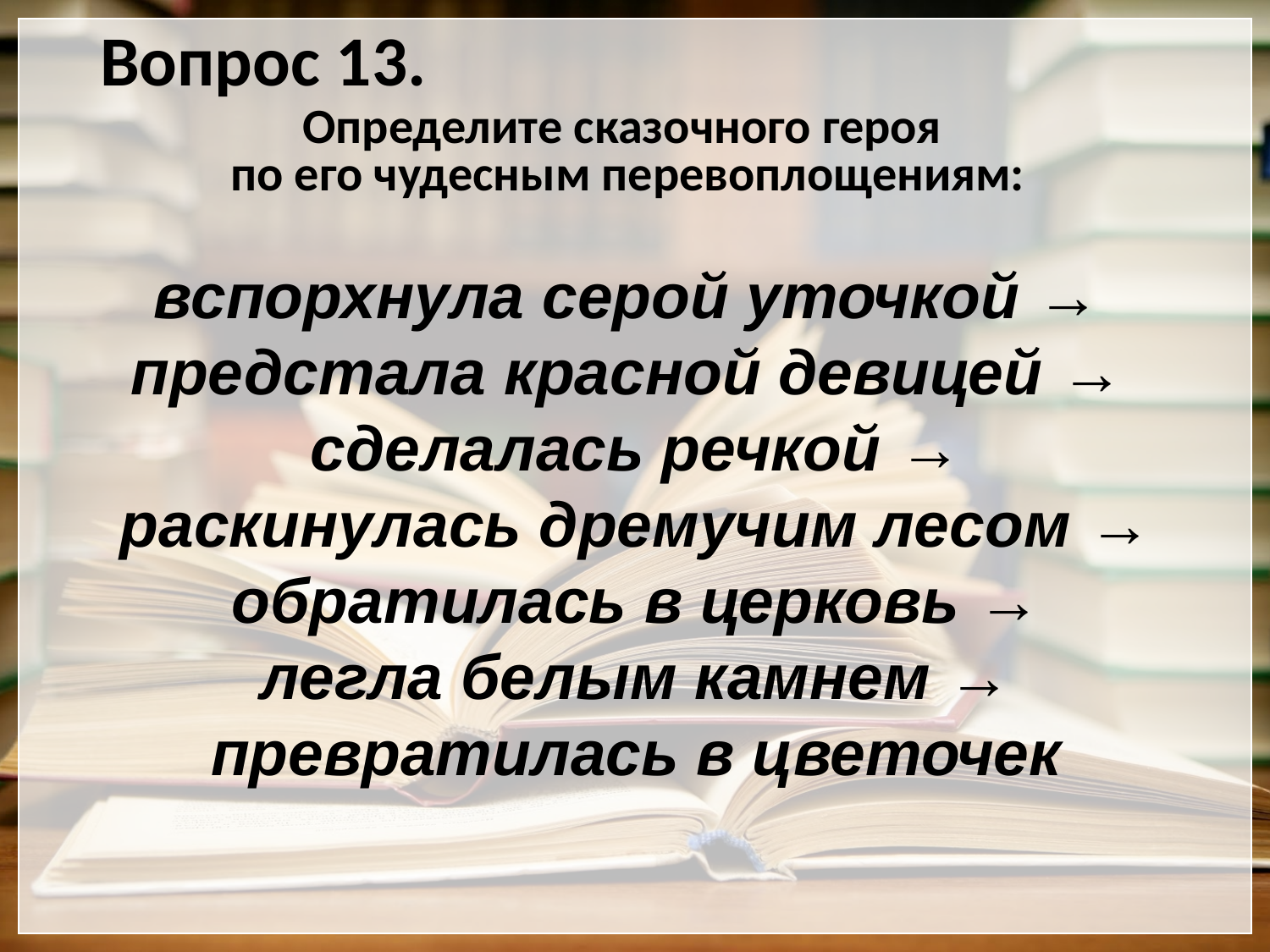

# Вопрос 13.
Определите сказочного героя
по его чудесным перевоплощениям:
вспорхнула серой уточкой →
предстала красной девицей →
сделалась речкой →
раскинулась дремучим лесом →
обратилась в церковь →
легла белым камнем →
превратилась в цветочек